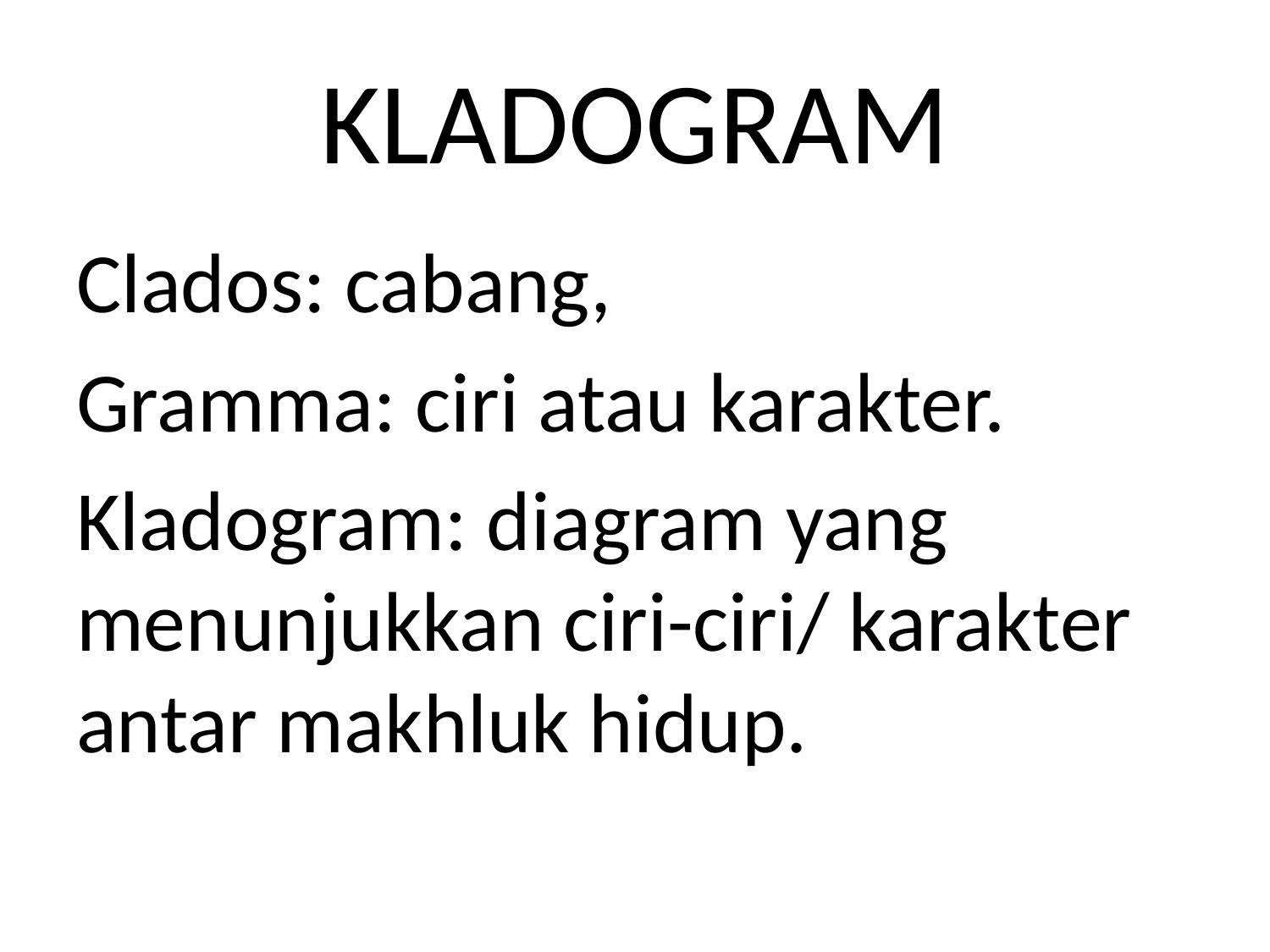

# KLADOGRAM
Clados: cabang,
Gramma: ciri atau karakter.
Kladogram: diagram yang menunjukkan ciri-ciri/ karakter antar makhluk hidup.